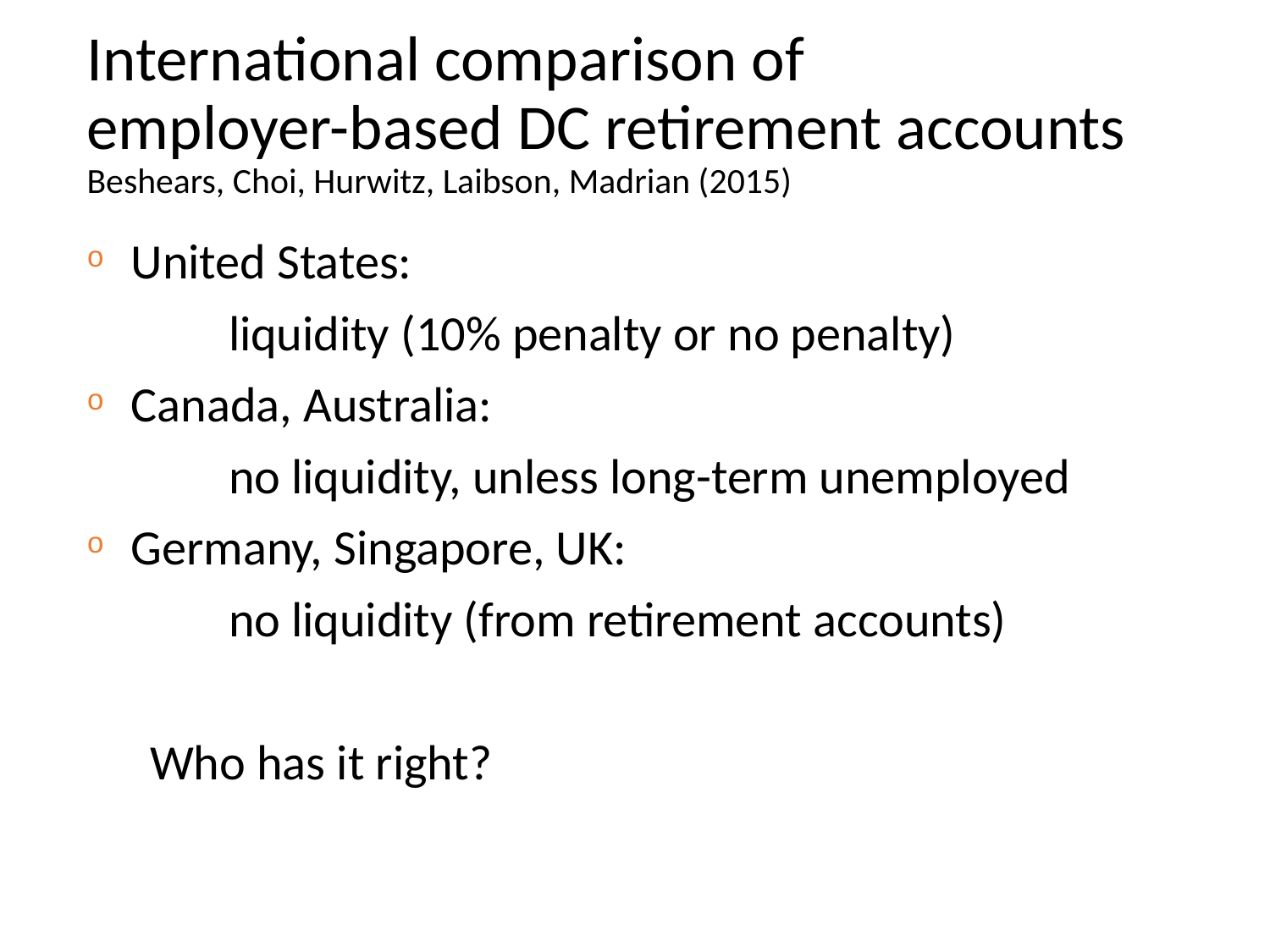

International comparison of
employer-based DC retirement accounts
Beshears, Choi, Hurwitz, Laibson, Madrian (2015)
United States:
       liquidity (10% penalty or no penalty)
Canada, Australia:
       no liquidity, unless long-term unemployed
Germany, Singapore, UK:
       no liquidity (from retirement accounts)

Who has it right?